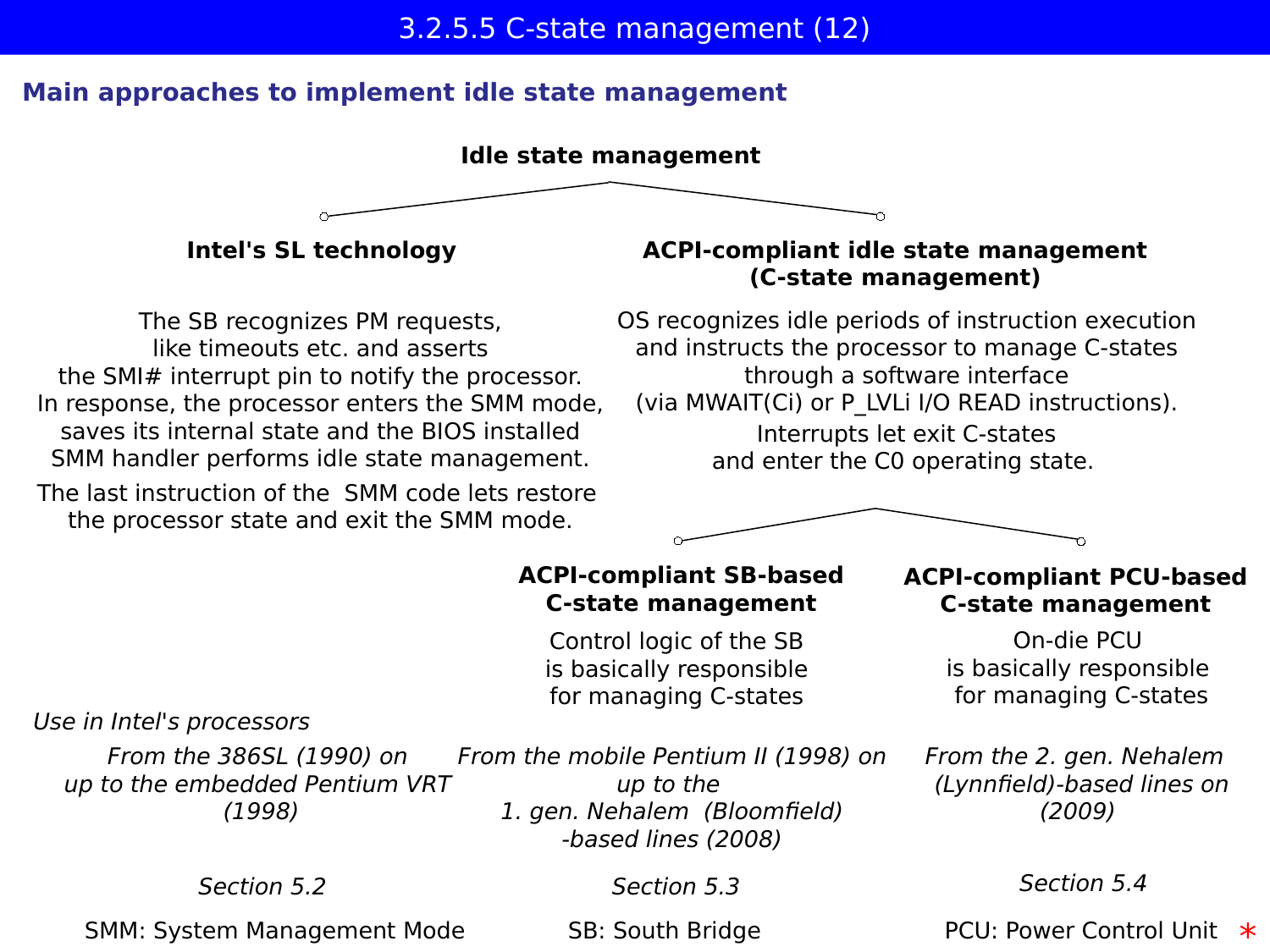

# 3.2.5.5 C-state management (12)
Main approaches to implement idle state management
Idle state management

ACPI-compliant idle state management
(C-state management)
Intel's SL technology
OS recognizes idle periods of instruction execution
 and instructs the processor to manage C-states
through a software interface
(via MWAIT(Ci) or P_LVLi I/O READ instructions).
Interrupts let exit C-states
and enter the C0 operating state.
The SB recognizes PM requests,
 like timeouts etc. and asserts
the SMI# interrupt pin to notify the processor.
 In response, the processor enters the SMM mode,
saves its internal state and the BIOS installed
SMM handler performs idle state management.
The last instruction of the  SMM code lets restore
the processor state and exit the SMM mode.

ACPI-compliant SB-based
C-state management
ACPI-compliant PCU-based
C-state management
On-die PCU
is basically responsible
 for managing C-states
Control logic of the SB
is basically responsible
 for managing C-states
Use in Intel's processors
From the 386SL (1990) on
up to the embedded Pentium VRT
 (1998)
From the 2. gen. Nehalem
  (Lynnfield)-based lines on
 (2009)
From the mobile Pentium II (1998) on
up to the
1. gen. Nehalem  (Bloomfield)
-based lines (2008)
Section 5.4
Section 5.2
Section 5.3
*
SMM: System Management Mode
SB: South Bridge
PCU: Power Control Unit